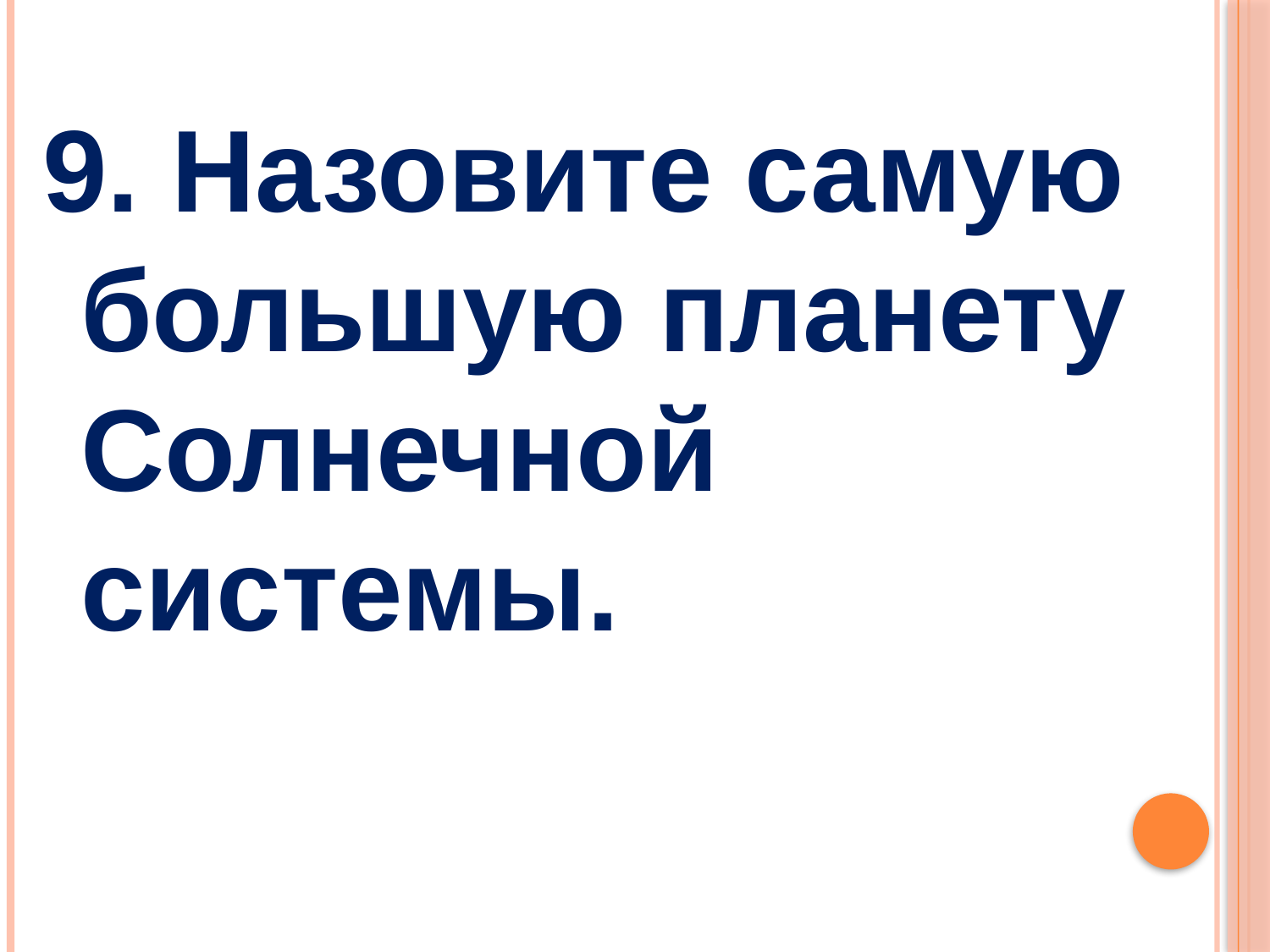

9. Назовите самую большую планету Солнечной системы.